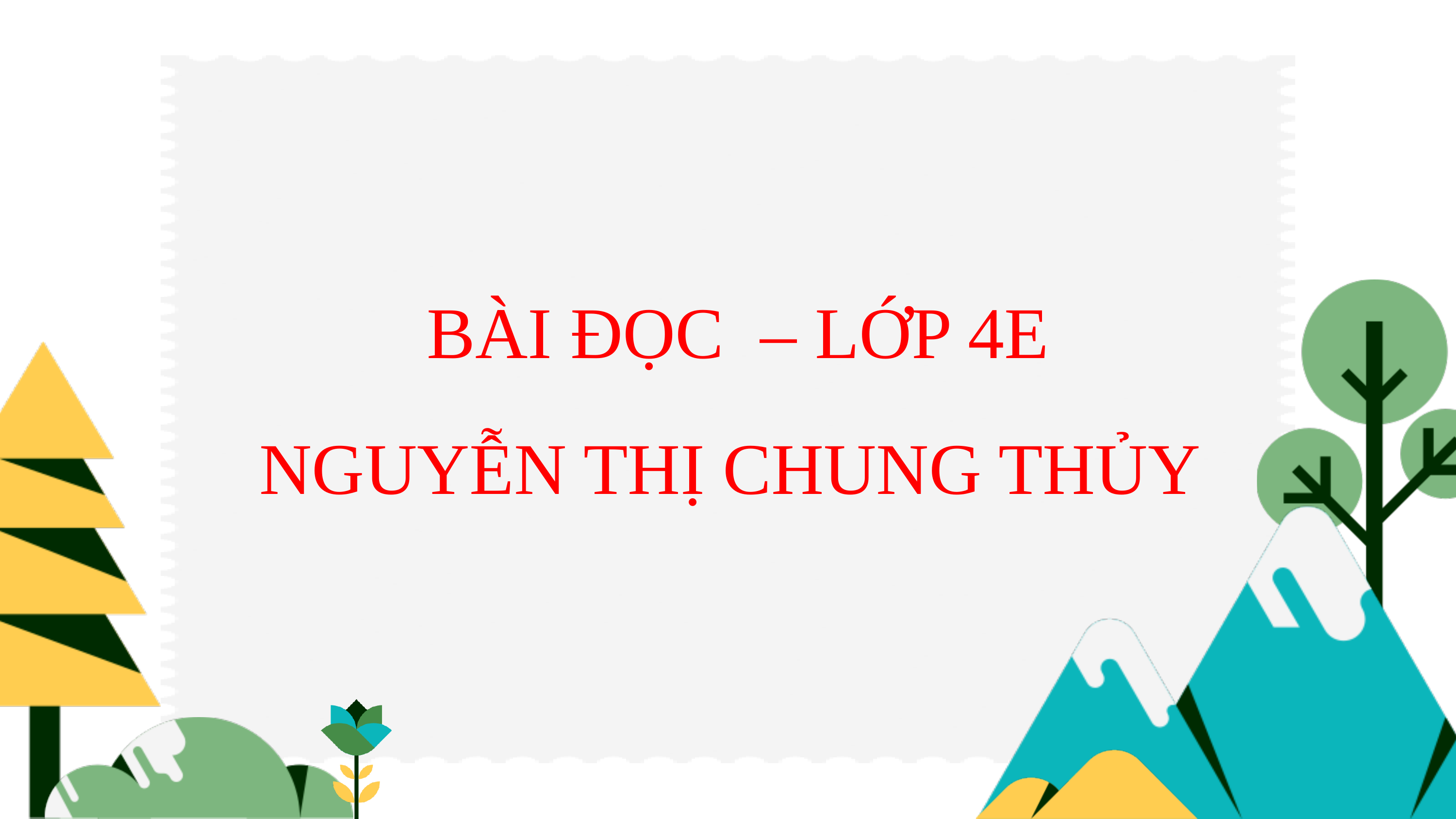

BÀI ĐỌC  – LỚP 4E
NGUYỄN THỊ CHUNG THỦY